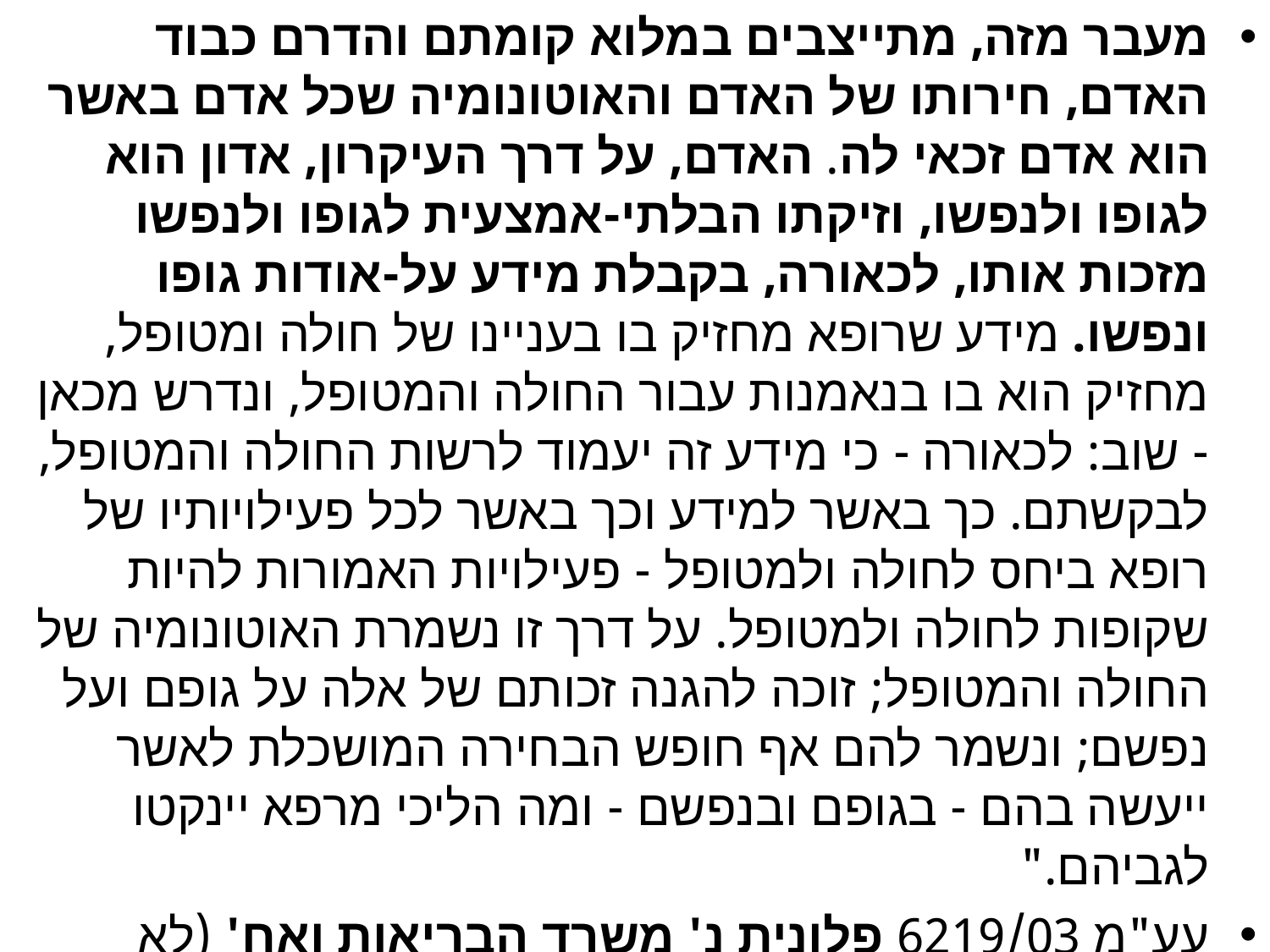

מעבר מזה, מתייצבים במלוא קומתם והדרם כבוד האדם, חירותו של האדם והאוטונומיה שכל אדם באשר הוא אדם זכאי לה. האדם, על דרך העיקרון, אדון הוא לגופו ולנפשו, וזיקתו הבלתי-אמצעית לגופו ולנפשו מזכות אותו, לכאורה, בקבלת מידע על-אודות גופו ונפשו. מידע שרופא מחזיק בו בעניינו של חולה ומטופל, מחזיק הוא בו בנאמנות עבור החולה והמטופל, ונדרש מכאן - שוב: לכאורה - כי מידע זה יעמוד לרשות החולה והמטופל, לבקשתם. כך באשר למידע וכך באשר לכל פעילויותיו של רופא ביחס לחולה ולמטופל - פעילויות האמורות להיות שקופות לחולה ולמטופל. על דרך זו נשמרת האוטונומיה של החולה והמטופל; זוכה להגנה זכותם של אלה על גופם ועל נפשם; ונשמר להם אף חופש הבחירה המושכלת לאשר ייעשה בהם - בגופם ובנפשם - ומה הליכי מרפא יינקטו לגביהם."
עע"מ 6219/03 פלונית נ' משרד הבריאות ואח' (לא פורסם) , כב' השופט חשין